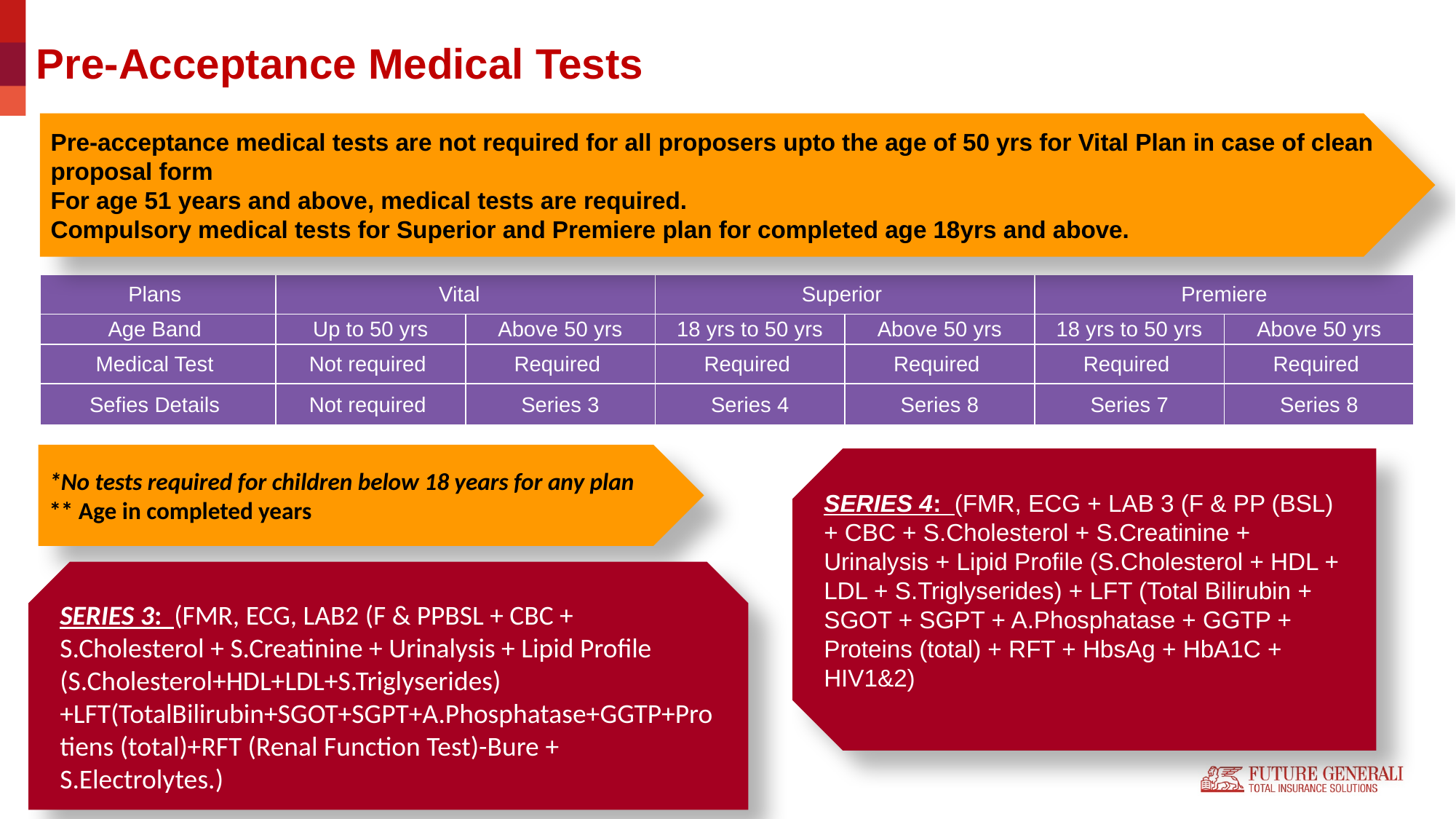

# Pre-Acceptance Medical Tests
Pre-acceptance medical tests are not required for all proposers upto the age of 50 yrs for Vital Plan in case of clean proposal form
For age 51 years and above, medical tests are required.
Compulsory medical tests for Superior and Premiere plan for completed age 18yrs and above.

| Plans | Vital |  | Superior |  | Premiere |  |
| --- | --- | --- | --- | --- | --- | --- |
| Age Band | Up to 50 yrs | Above 50 yrs | 18 yrs to 50 yrs | Above 50 yrs | 18 yrs to 50 yrs | Above 50 yrs |
| Medical Test | Not required | Required | Required | Required | Required | Required |
| Sefies Details | Not required | Series 3 | Series 4 | Series 8 | Series 7 | Series 8 |

*No tests required for children below 18 years for any plan
** Age in completed years
SERIES 4:  (FMR, ECG + LAB 3 (F & PP (BSL) + CBC + S.Cholesterol + S.Creatinine + Urinalysis + Lipid Profile (S.Cholesterol + HDL + LDL + S.Triglyserides) + LFT (Total Bilirubin + SGOT + SGPT + A.Phosphatase + GGTP + Proteins (total) + RFT + HbsAg + HbA1C + HIV1&2)
SERIES 3:  (FMR, ECG, LAB2 (F & PPBSL + CBC + S.Cholesterol + S.Creatinine + Urinalysis + Lipid Profile (S.Cholesterol+HDL+LDL+S.Triglyserides)+LFT(TotalBilirubin+SGOT+SGPT+A.Phosphatase+GGTP+Protiens (total)+RFT (Renal Function Test)-Bure + S.Electrolytes.)